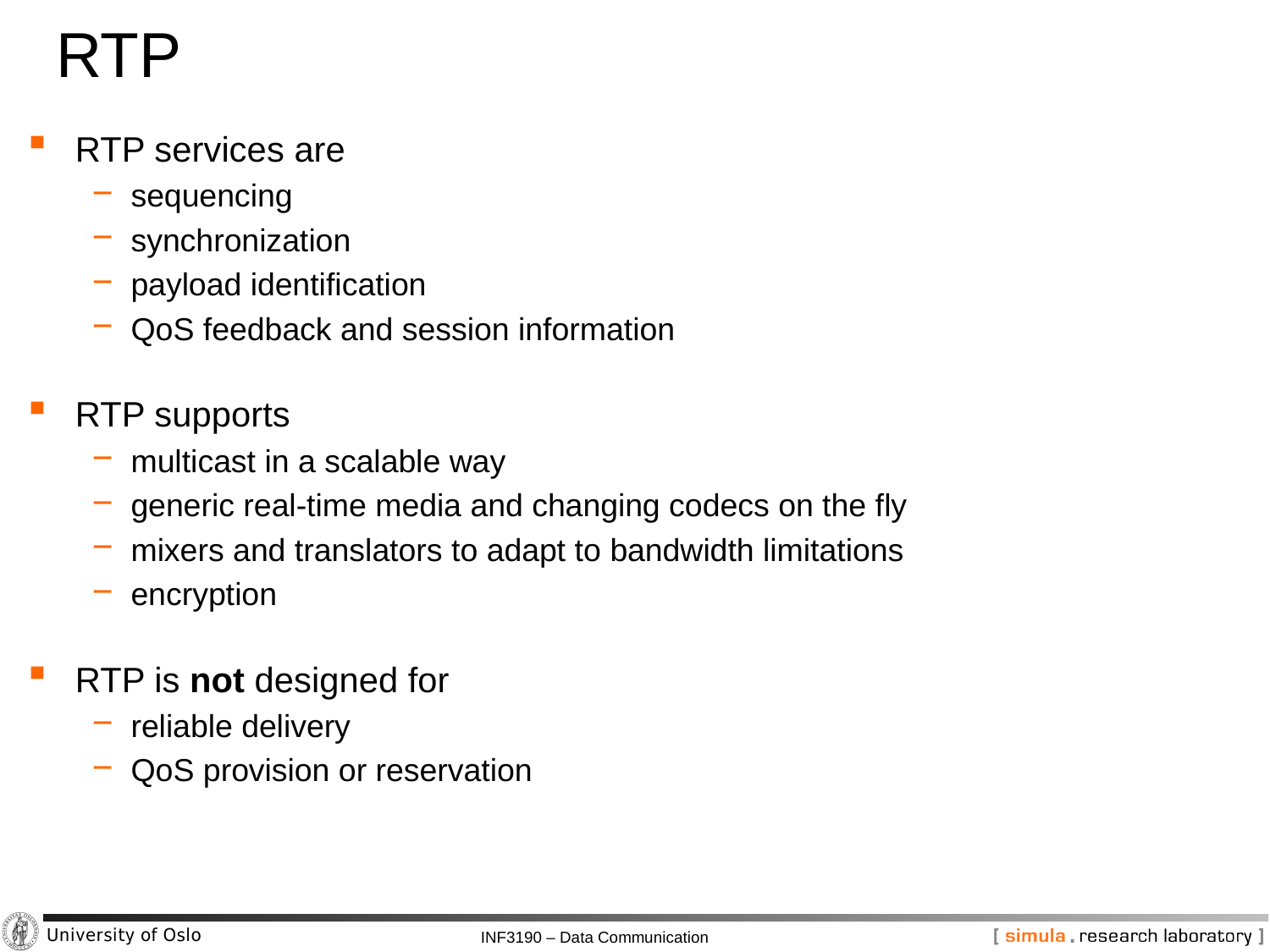

# RTP
RTP services are
sequencing
synchronization
payload identification
QoS feedback and session information
RTP supports
multicast in a scalable way
generic real-time media and changing codecs on the fly
mixers and translators to adapt to bandwidth limitations
encryption
RTP is not designed for
reliable delivery
QoS provision or reservation